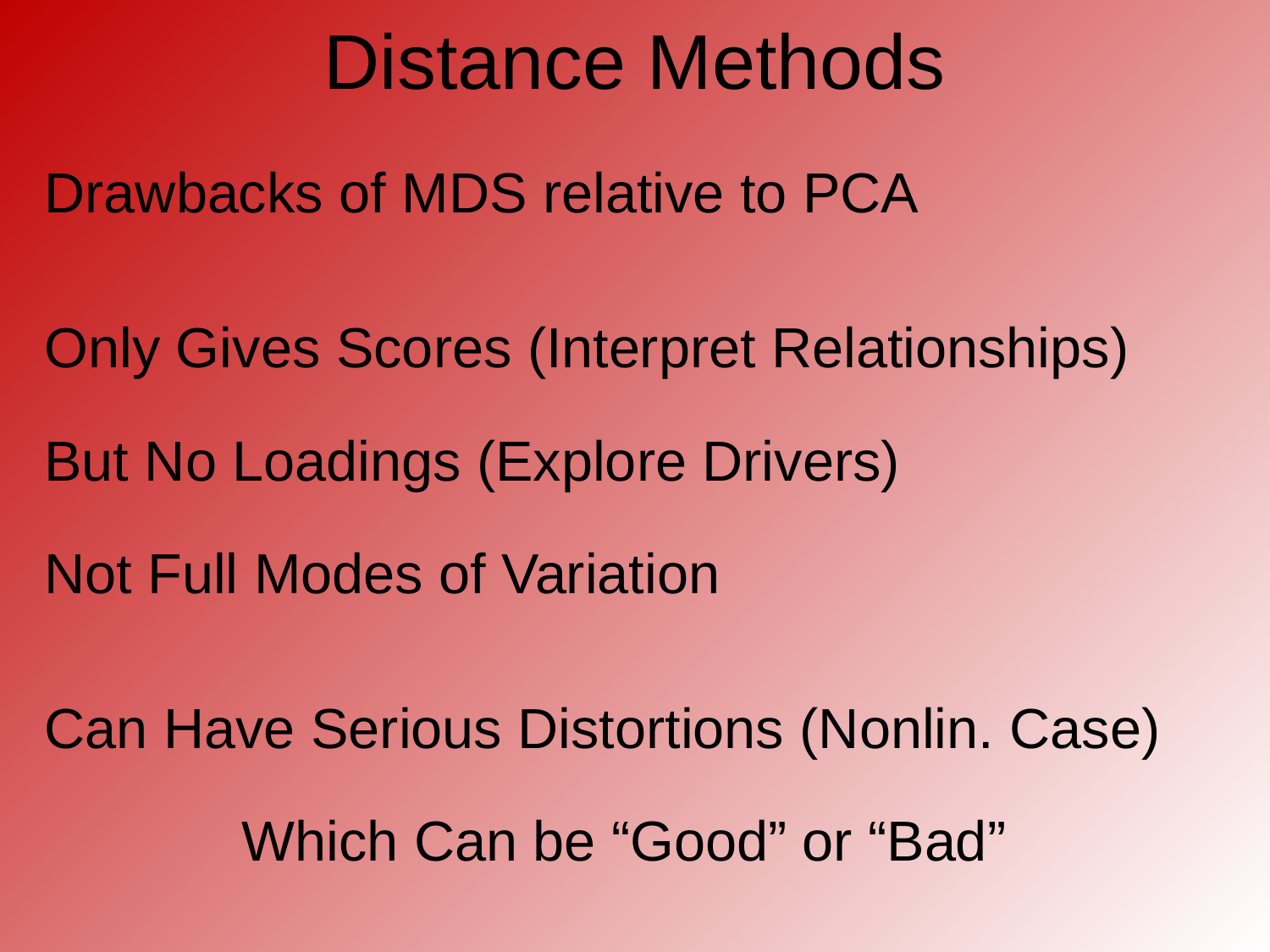

# Distance Methods
Drawbacks of MDS relative to PCA

Only Gives Scores (Interpret Relationships)
But No Loadings (Explore Drivers)
Not Full Modes of Variation

Can Have Serious Distortions (Nonlin. Case)
Which Can be “Good” or “Bad”